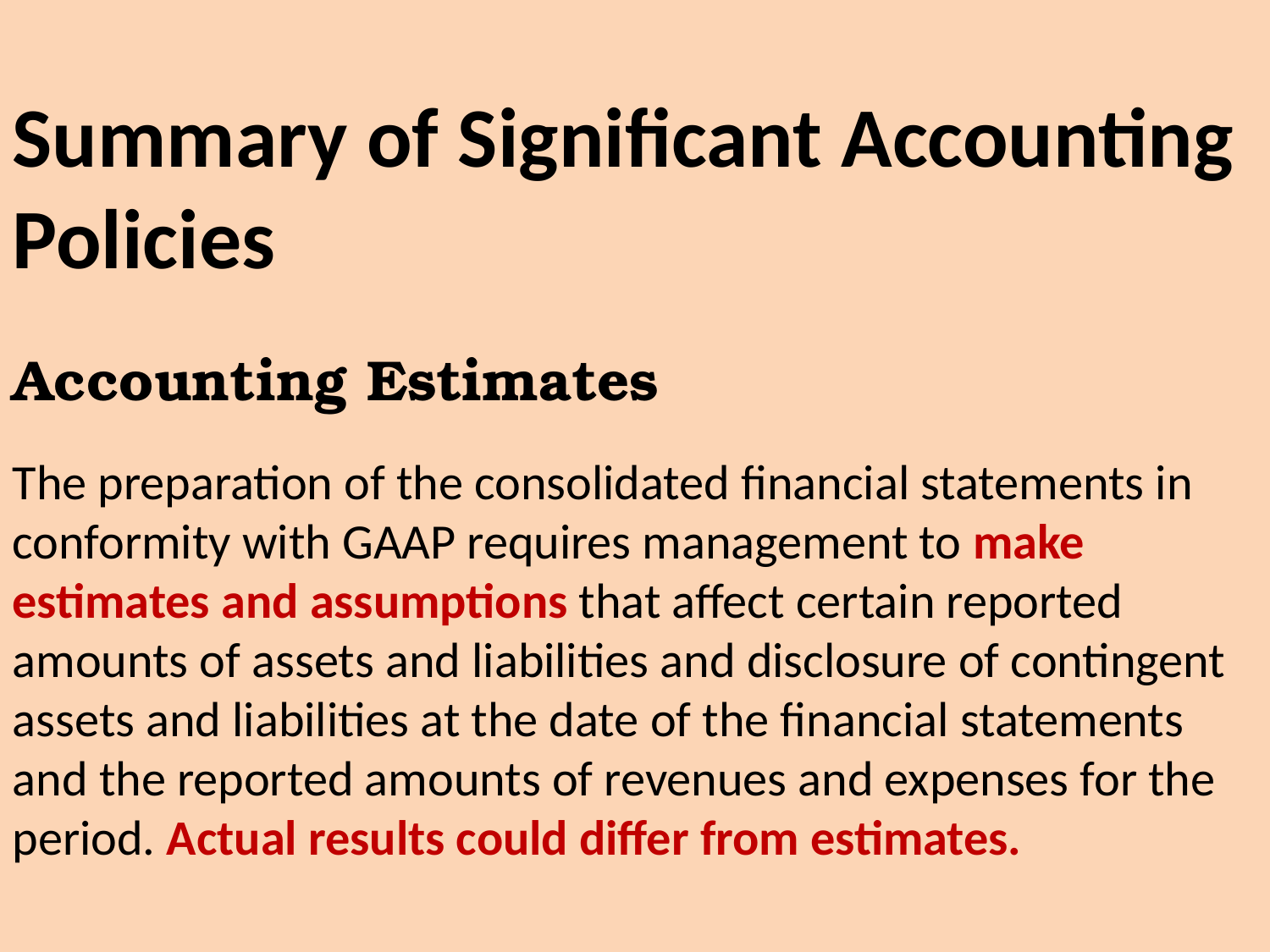

Summary of Significant Accounting Policies

Accounting Estimates

The preparation of the consolidated financial statements in conformity with GAAP requires management to make estimates and assumptions that affect certain reported amounts of assets and liabilities and disclosure of contingent assets and liabilities at the date of the financial statements and the reported amounts of revenues and expenses for the period. Actual results could differ from estimates.

#